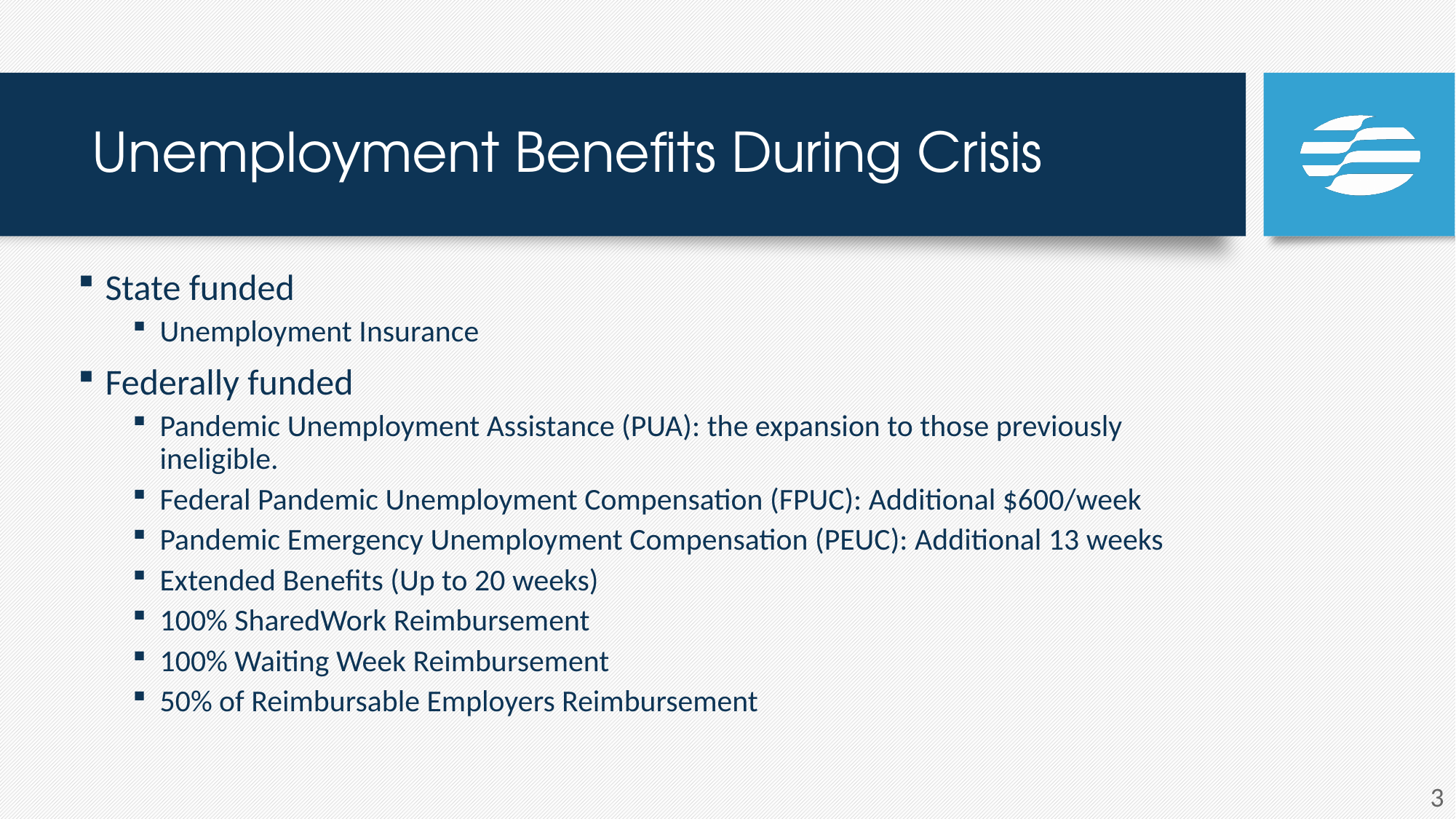

# Unemployment Benefits During Crisis
State funded
Unemployment Insurance
Federally funded
Pandemic Unemployment Assistance (PUA): the expansion to those previously ineligible.
Federal Pandemic Unemployment Compensation (FPUC): Additional $600/week
Pandemic Emergency Unemployment Compensation (PEUC): Additional 13 weeks
Extended Benefits (Up to 20 weeks)
100% SharedWork Reimbursement
100% Waiting Week Reimbursement
50% of Reimbursable Employers Reimbursement
3